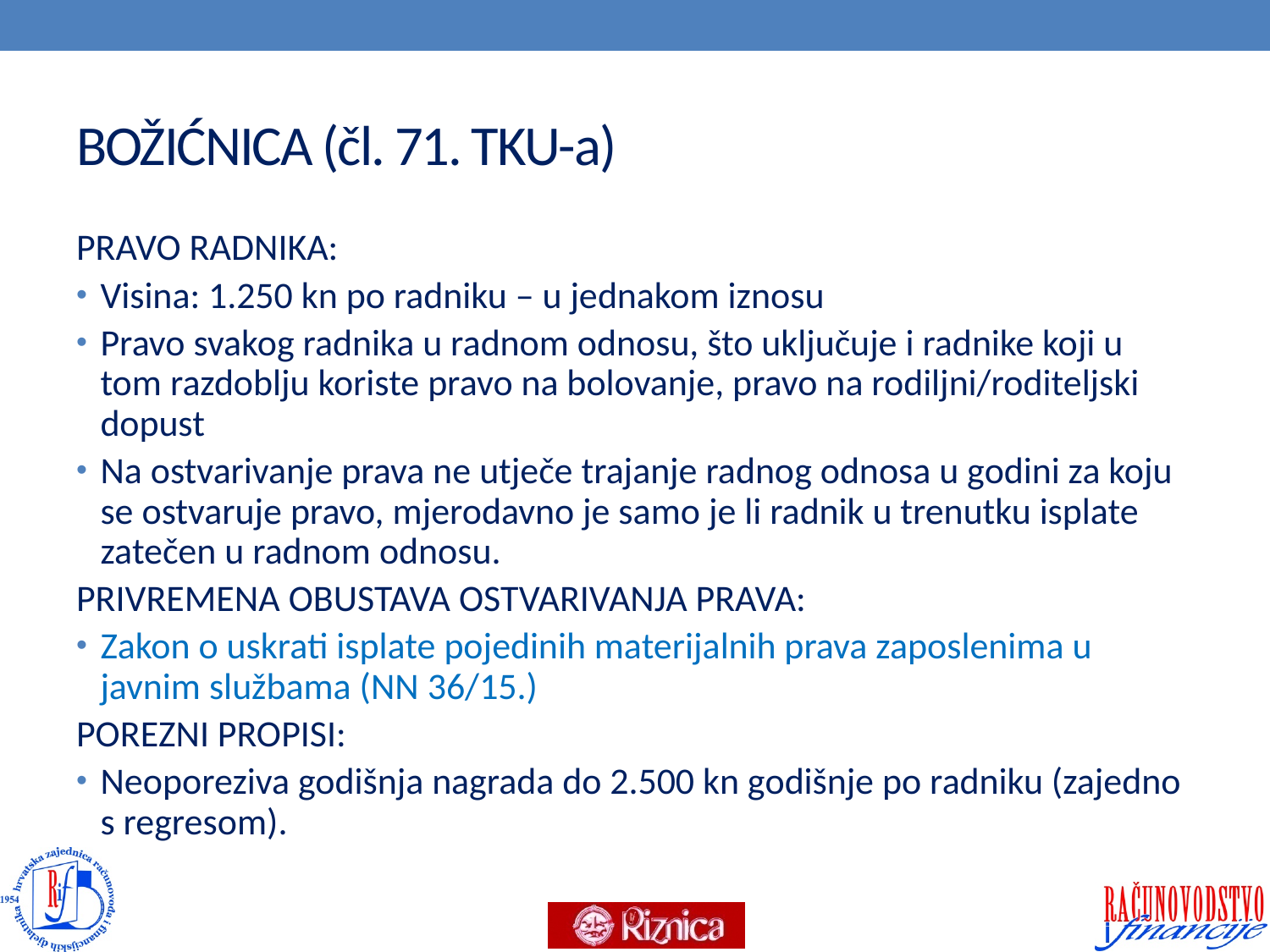

# BOŽIĆNICA (čl. 71. TKU-a)
PRAVO RADNIKA:
Visina: 1.250 kn po radniku – u jednakom iznosu
Pravo svakog radnika u radnom odnosu, što uključuje i radnike koji u tom razdoblju koriste pravo na bolovanje, pravo na rodiljni/roditeljski dopust
Na ostvarivanje prava ne utječe trajanje radnog odnosa u godini za koju se ostvaruje pravo, mjerodavno je samo je li radnik u trenutku isplate zatečen u radnom odnosu.
PRIVREMENA OBUSTAVA OSTVARIVANJA PRAVA:
Zakon o uskrati isplate pojedinih materijalnih prava zaposlenima u javnim službama (NN 36/15.)
POREZNI PROPISI:
Neoporeziva godišnja nagrada do 2.500 kn godišnje po radniku (zajedno s regresom).